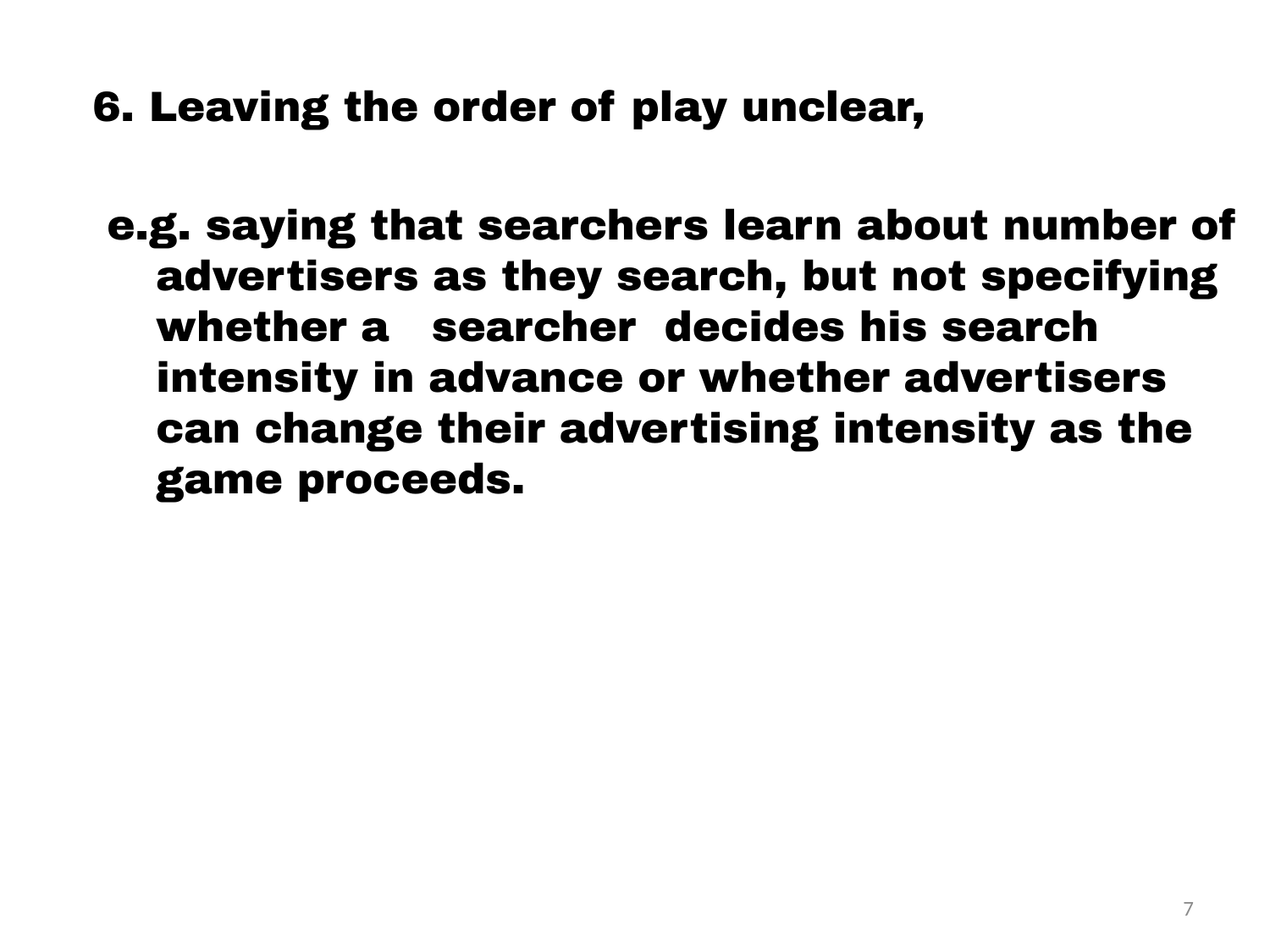

6. Leaving the order of play unclear,

 e.g. saying that searchers learn about number of advertisers as they search, but not specifying whether a   searcher  decides his search intensity in advance or whether advertisers can change their advertising intensity as the game proceeds.
7